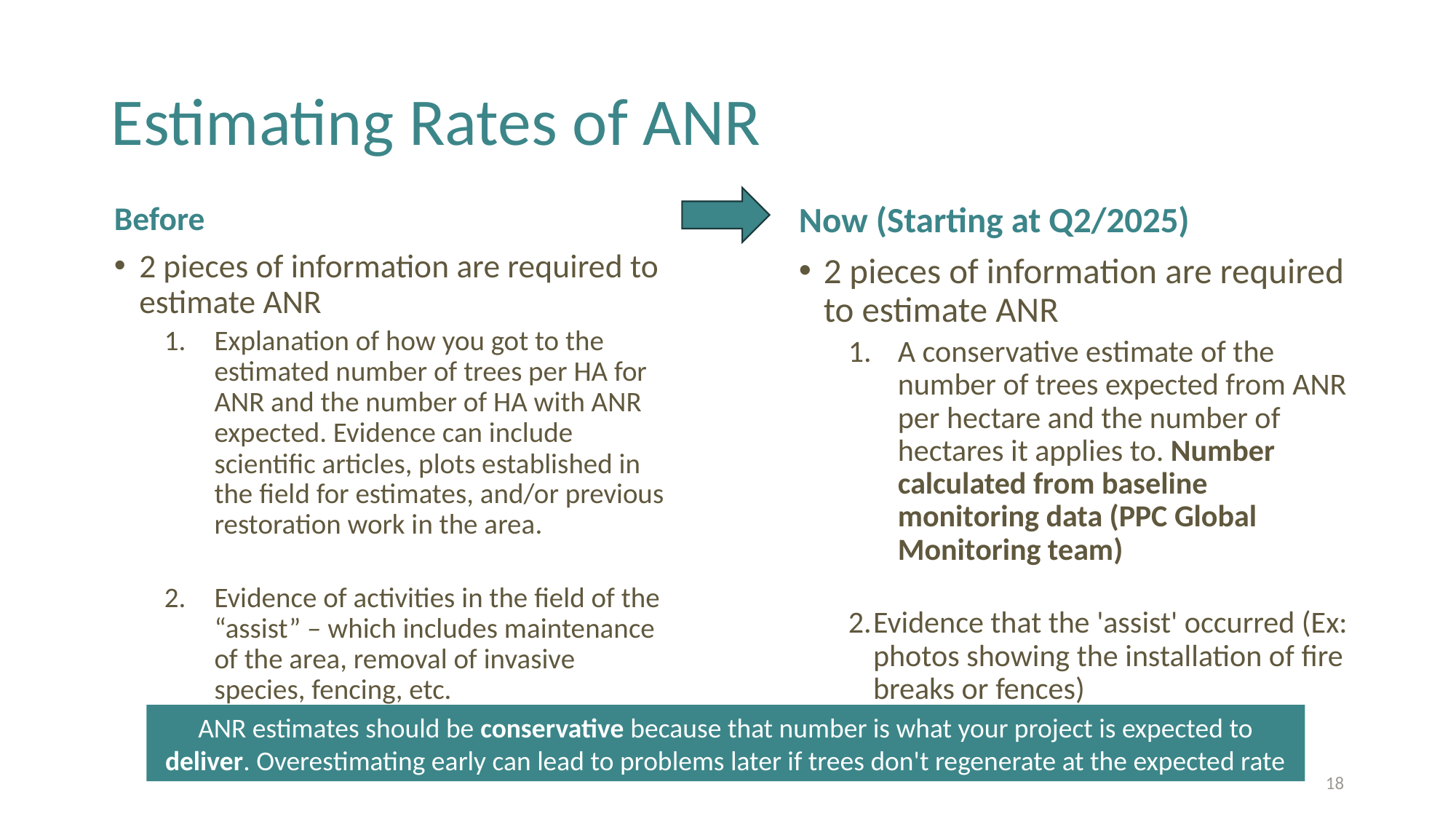

# Estimating Rates of ANR

Before
2 pieces of information are required to estimate ANR
Explanation of how you got to the estimated number of trees per HA for ANR and the number of HA with ANR expected. Evidence can include scientific articles, plots established in the field for estimates, and/or previous restoration work in the area.

Evidence of activities in the field of the “assist” – which includes maintenance of the area, removal of invasive species, fencing, etc.

Now (Starting at Q2/2025)
2 pieces of information are required to estimate ANR
A conservative estimate of the number of trees expected from ANR per hectare and the number of hectares it applies to. Number calculated from baseline monitoring data (PPC Global Monitoring team)

Evidence that the 'assist' occurred (Ex: photos showing the installation of fire breaks or fences)
ANR estimates should be conservative because that number is what your project is expected to deliver. Overestimating early can lead to problems later if trees don't regenerate at the expected rate
18